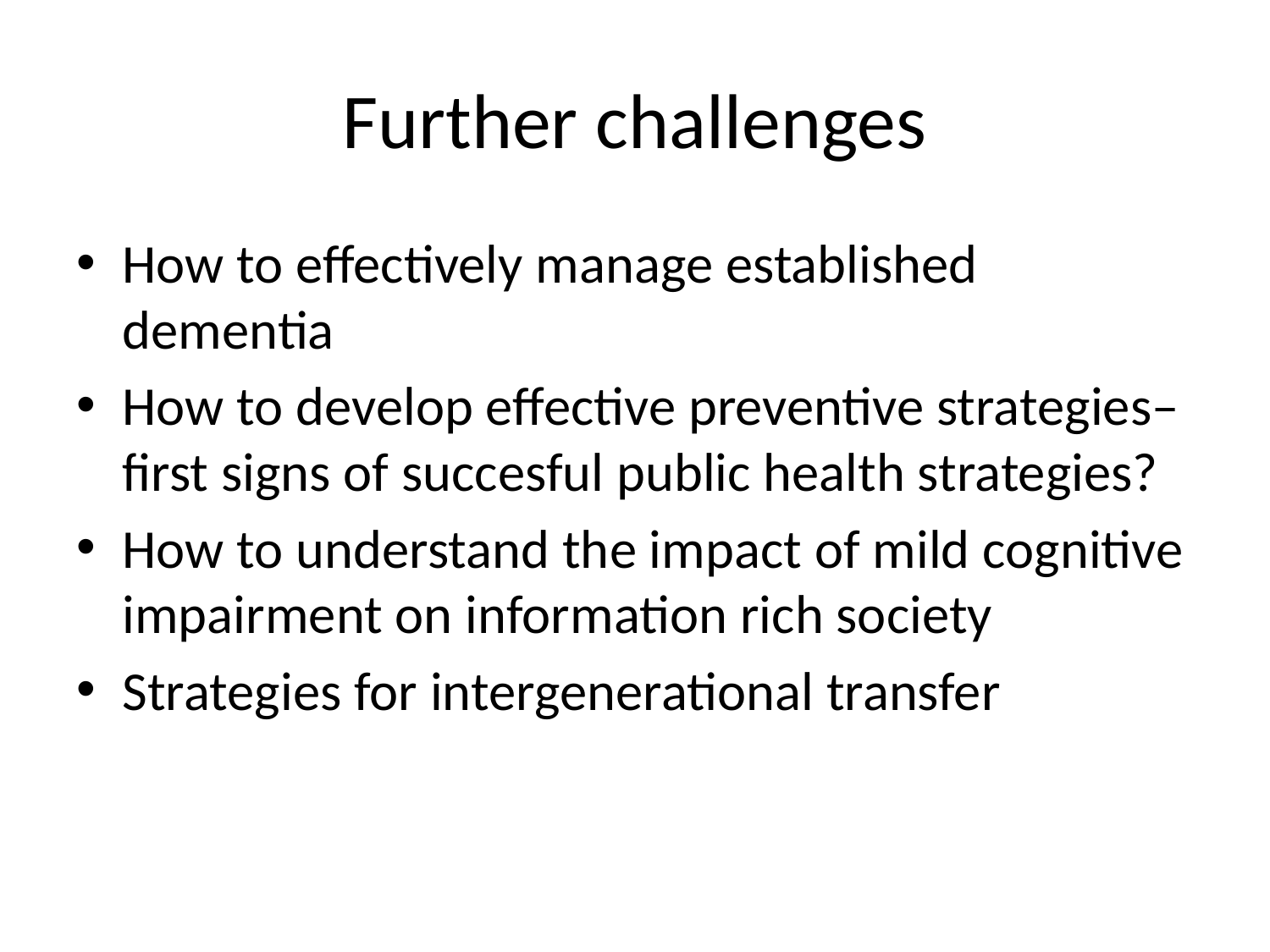

# Further challenges
How to effectively manage established dementia
How to develop effective preventive strategies– first signs of succesful public health strategies?
How to understand the impact of mild cognitive impairment on information rich society
Strategies for intergenerational transfer